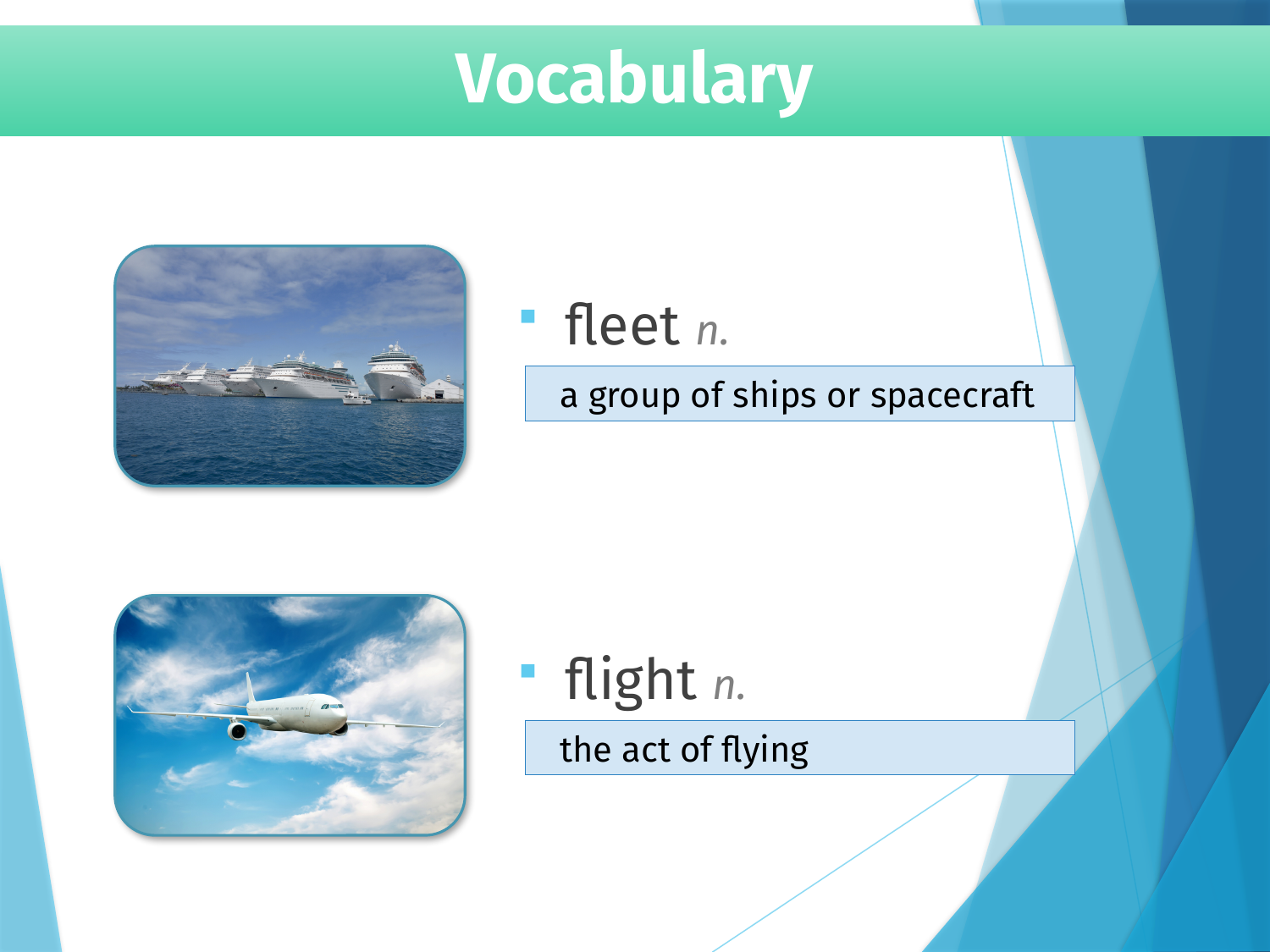

Vocabulary

fleet n.
a group of ships or spacecraft

flight n.
the act of flying